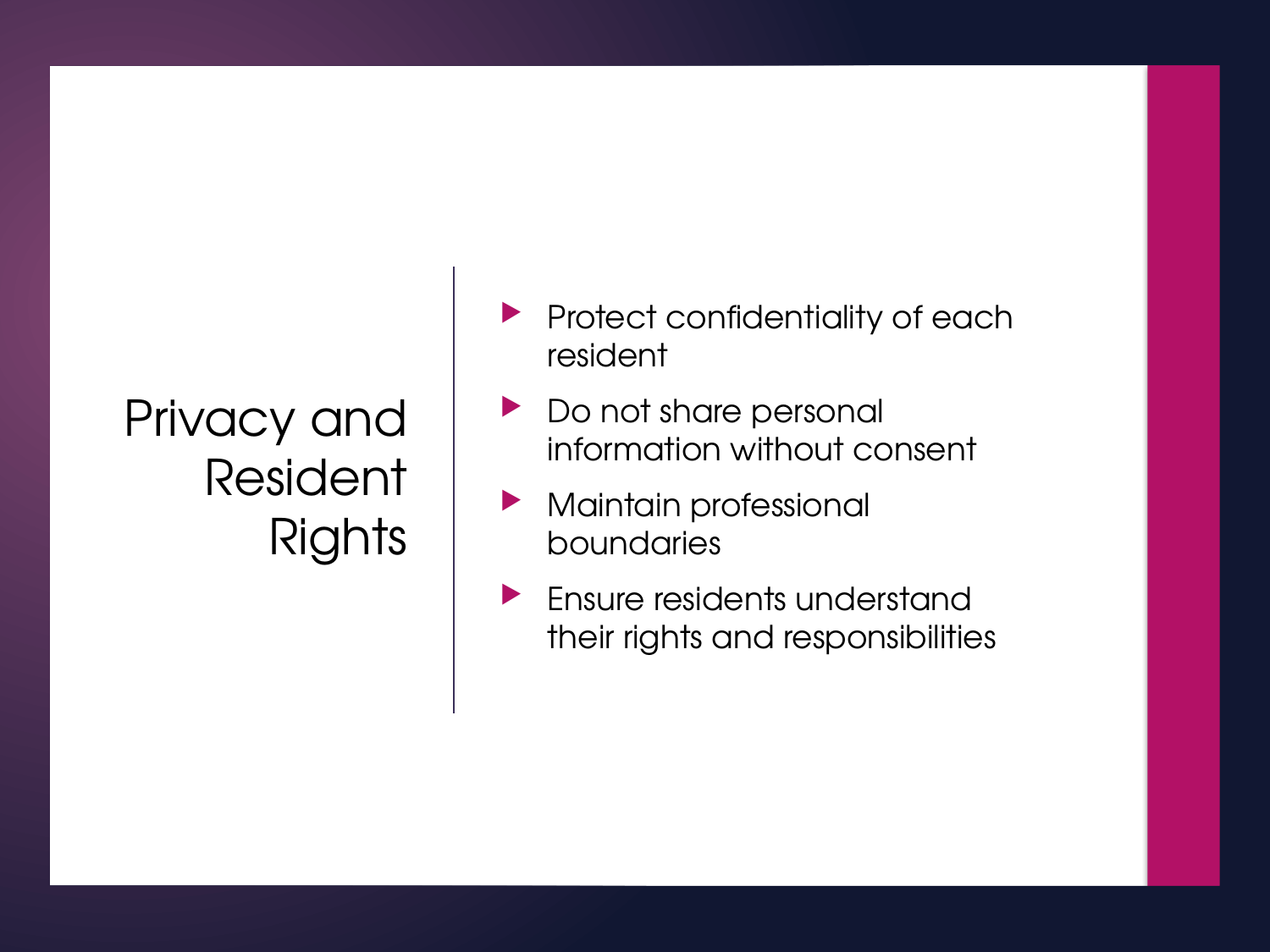

Protect confidentiality of each resident
Do not share personal information without consent
Maintain professional boundaries
Ensure residents understand their rights and responsibilities
# Privacy and Resident Rights